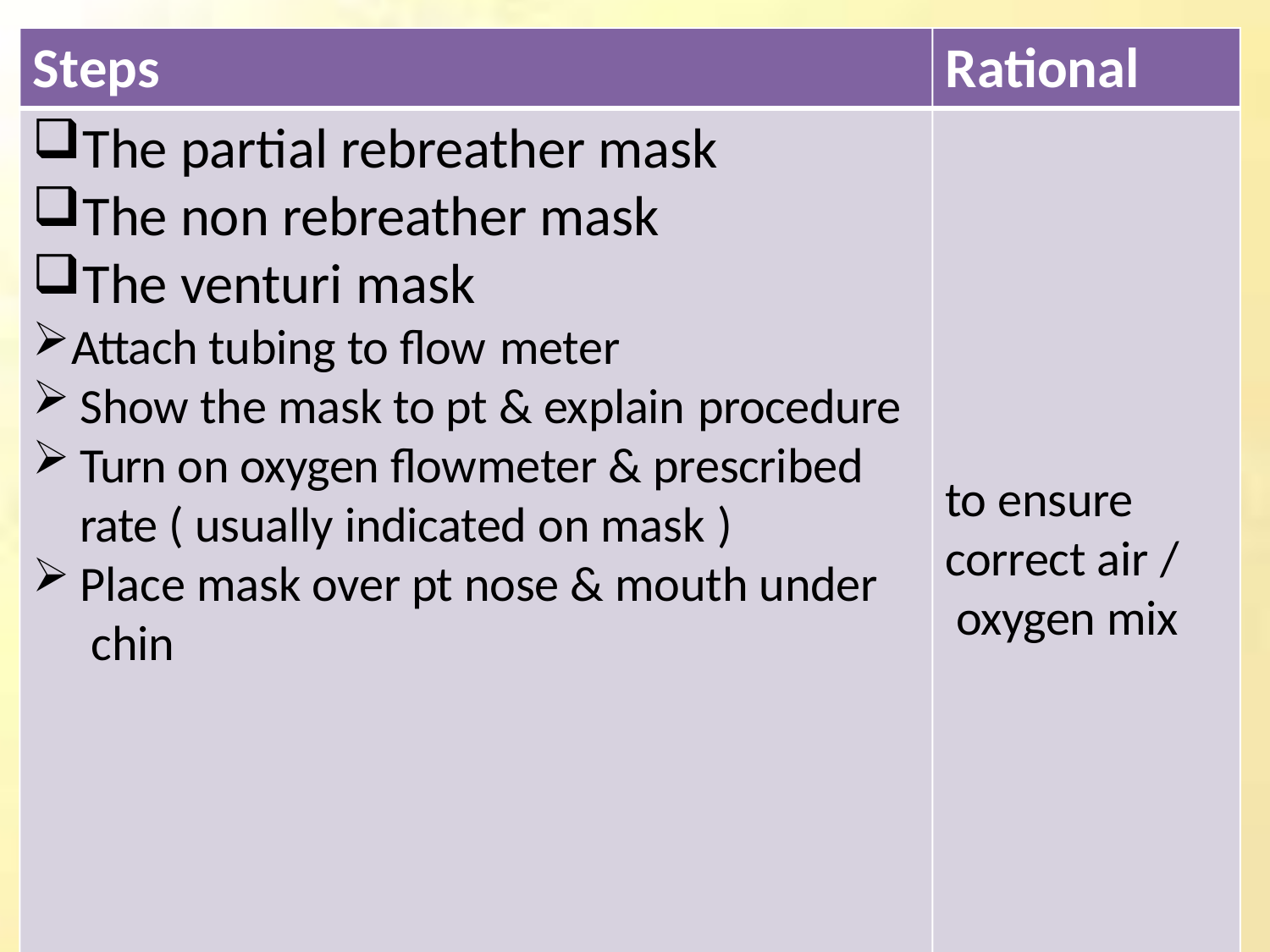

# Steps
Rational

The partial rebreather mask
The non rebreather mask
The venturi mask
Attach tubing to flow meter
Show the mask to pt & explain procedure
Turn on oxygen flowmeter & prescribed  rate ( usually indicated on mask )
Place mask over pt nose & mouth under  chin
to ensure  correct air /  oxygen mix